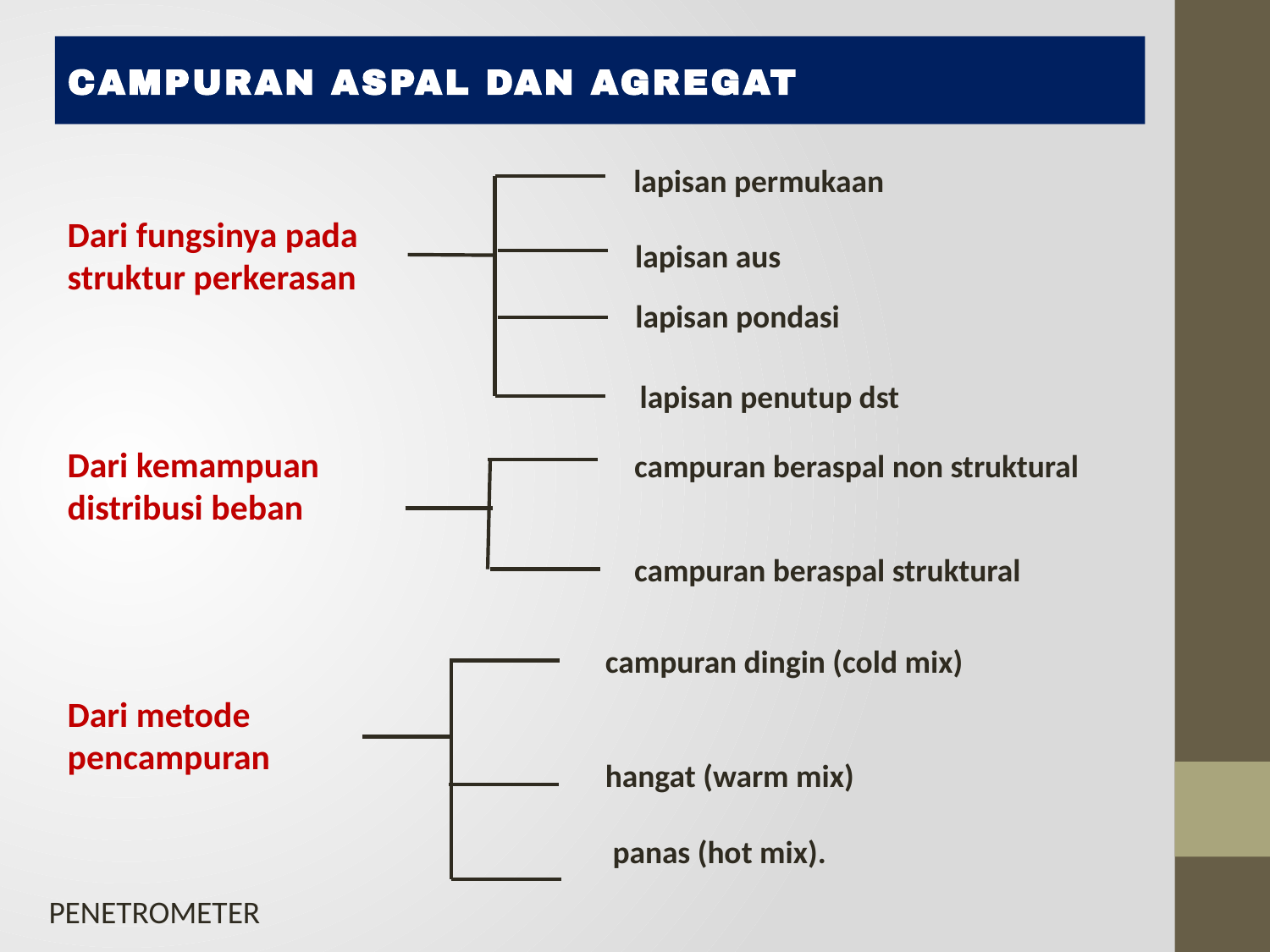

# CAMPURAN ASPAL DAN AGREGAT
lapisan permukaan
Dari fungsinya pada struktur perkerasan
lapisan aus
lapisan pondasi
lapisan penutup dst
Dari kemampuan distribusi beban
campuran beraspal non struktural
campuran beraspal struktural
campuran dingin (cold mix)

hangat (warm mix)

 panas (hot mix).
Dari metode pencampuran
PENETROMETER